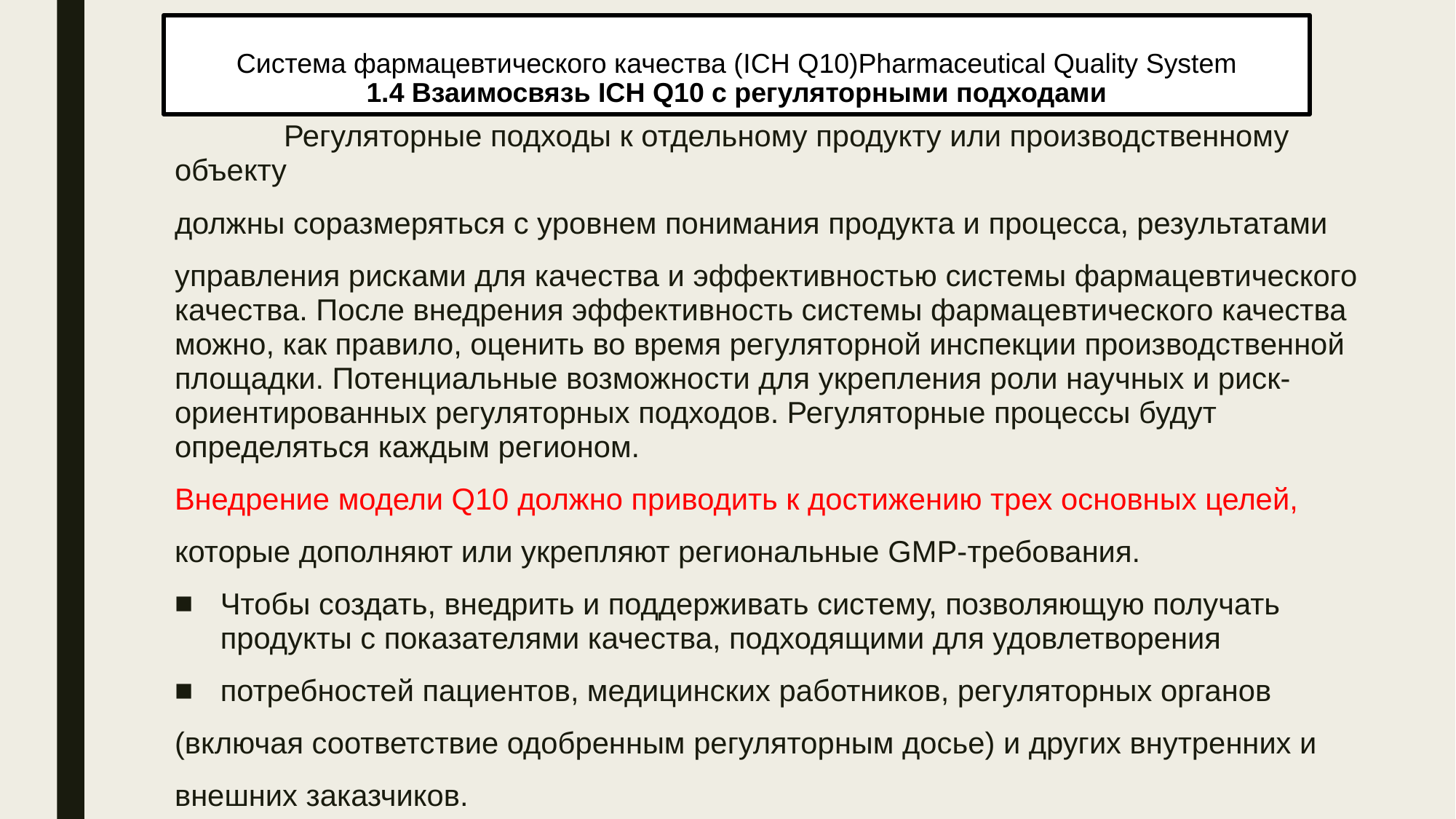

# Система фармацевтического качества (ICH Q10)Pharmaceutical Quality System 1.4 Взаимосвязь ICH Q10 с регуляторными подходами
	Регуляторные подходы к отдельному продукту или производственному объекту
должны соразмеряться с уровнем понимания продукта и процесса, результатами
управления рисками для качества и эффективностью системы фармацевтического качества. После внедрения эффективность системы фармацевтического качества можно, как правило, оценить во время регуляторной инспекции производственной площадки. Потенциальные возможности для укрепления роли научных и риск-ориентированных регуляторных подходов. Регуляторные процессы будут определяться каждым регионом.
Внедрение модели Q10 должно приводить к достижению трех основных целей,
которые дополняют или укрепляют региональные GMP-требования.
Чтобы создать, внедрить и поддерживать систему, позволяющую получать продукты с показателями качества, подходящими для удовлетворения
потребностей пациентов, медицинских работников, регуляторных органов
(включая соответствие одобренным регуляторным досье) и других внутренних и
внешних заказчиков.